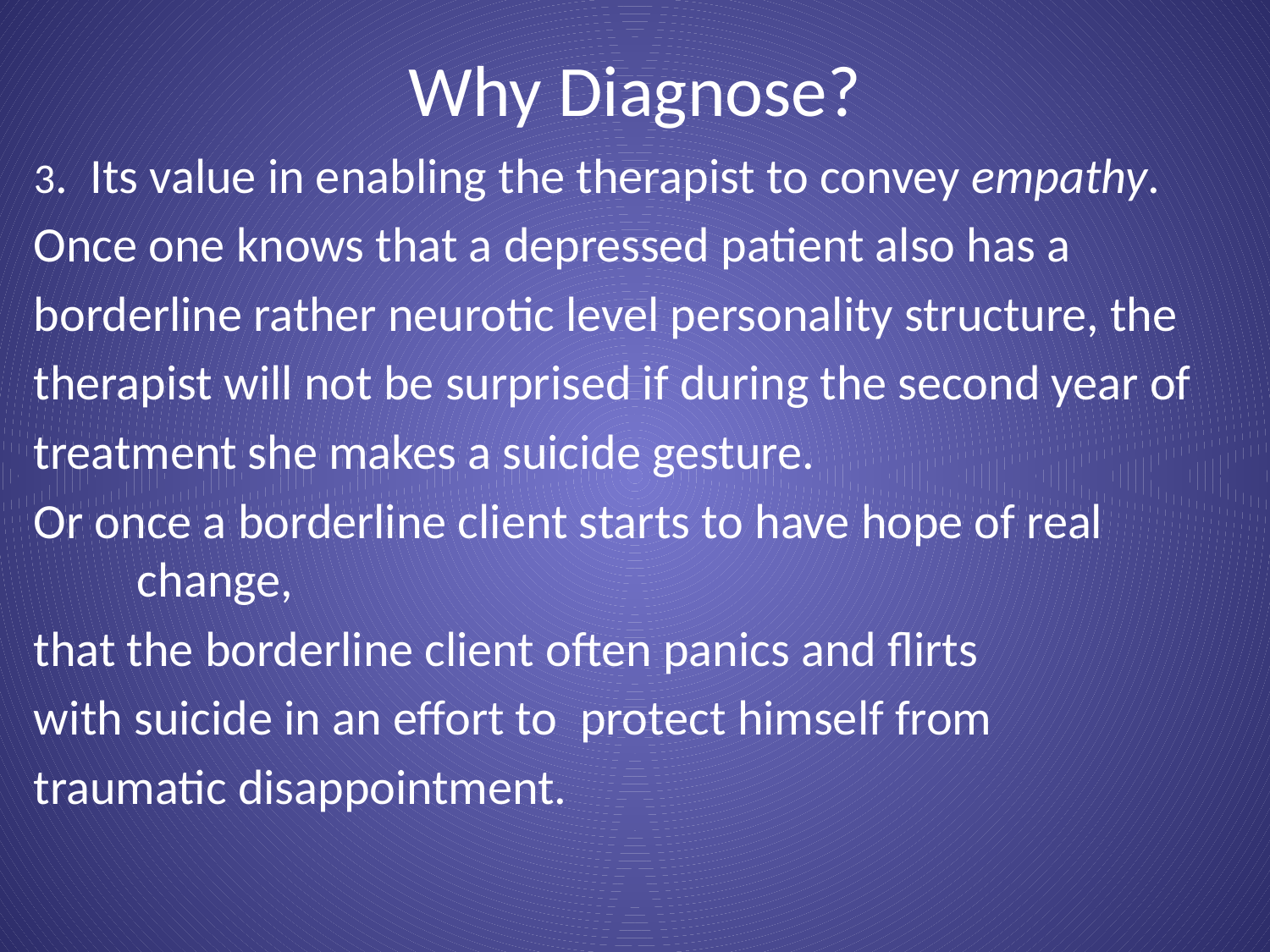

# Why Diagnose?
3.  Its value in enabling the therapist to convey empathy.
Once one knows that a depressed patient also has a
borderline rather neurotic level personality structure, the
therapist will not be surprised if during the second year of
treatment she makes a suicide gesture.
Or once a borderline client starts to have hope of real change,
that the borderline client often panics and flirts
with suicide in an effort to  protect himself from
traumatic disappointment.